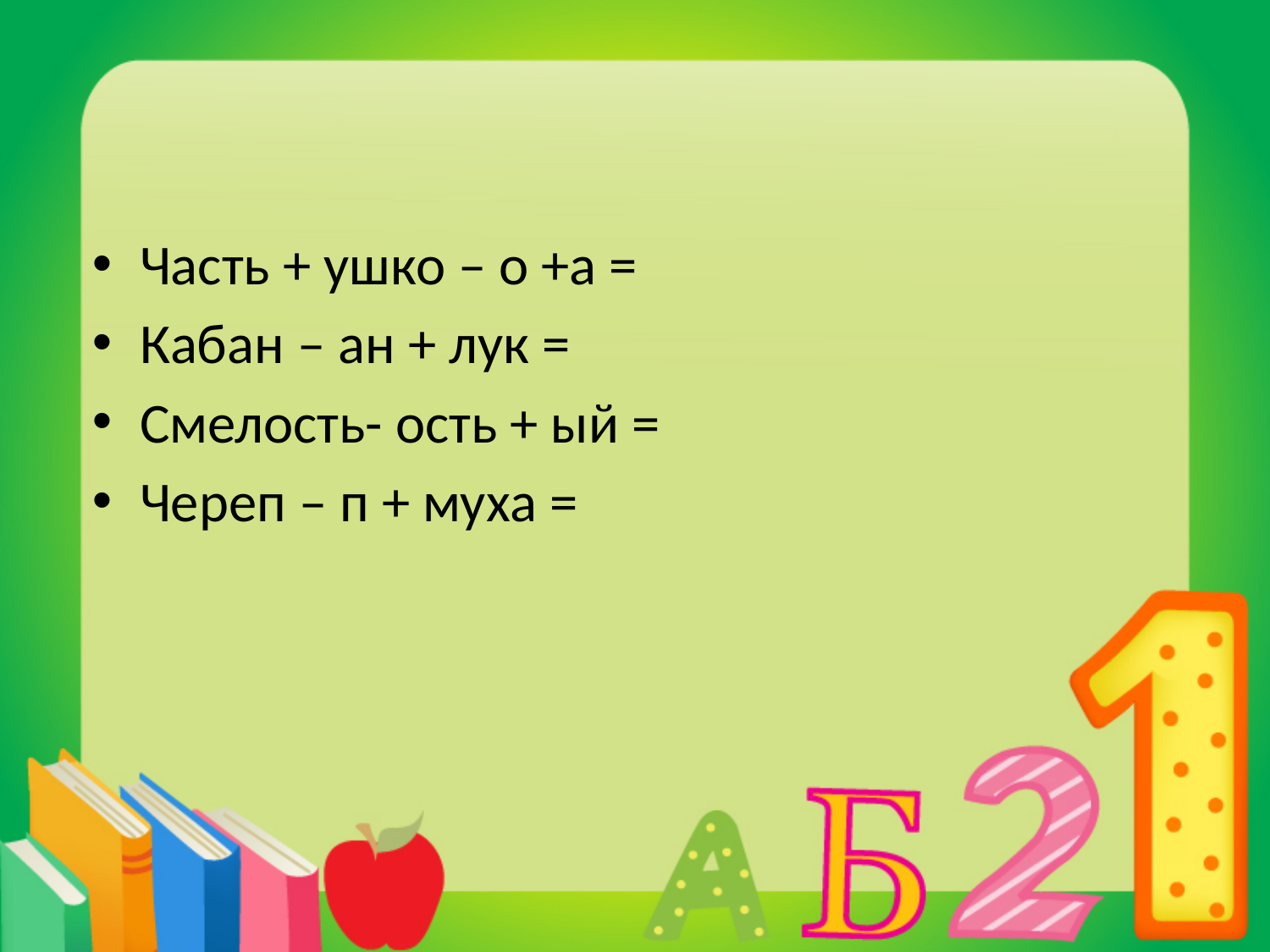

#
Часть + ушко – о +а =
Кабан – ан + лук =
Смелость- ость + ый =
Череп – п + муха =